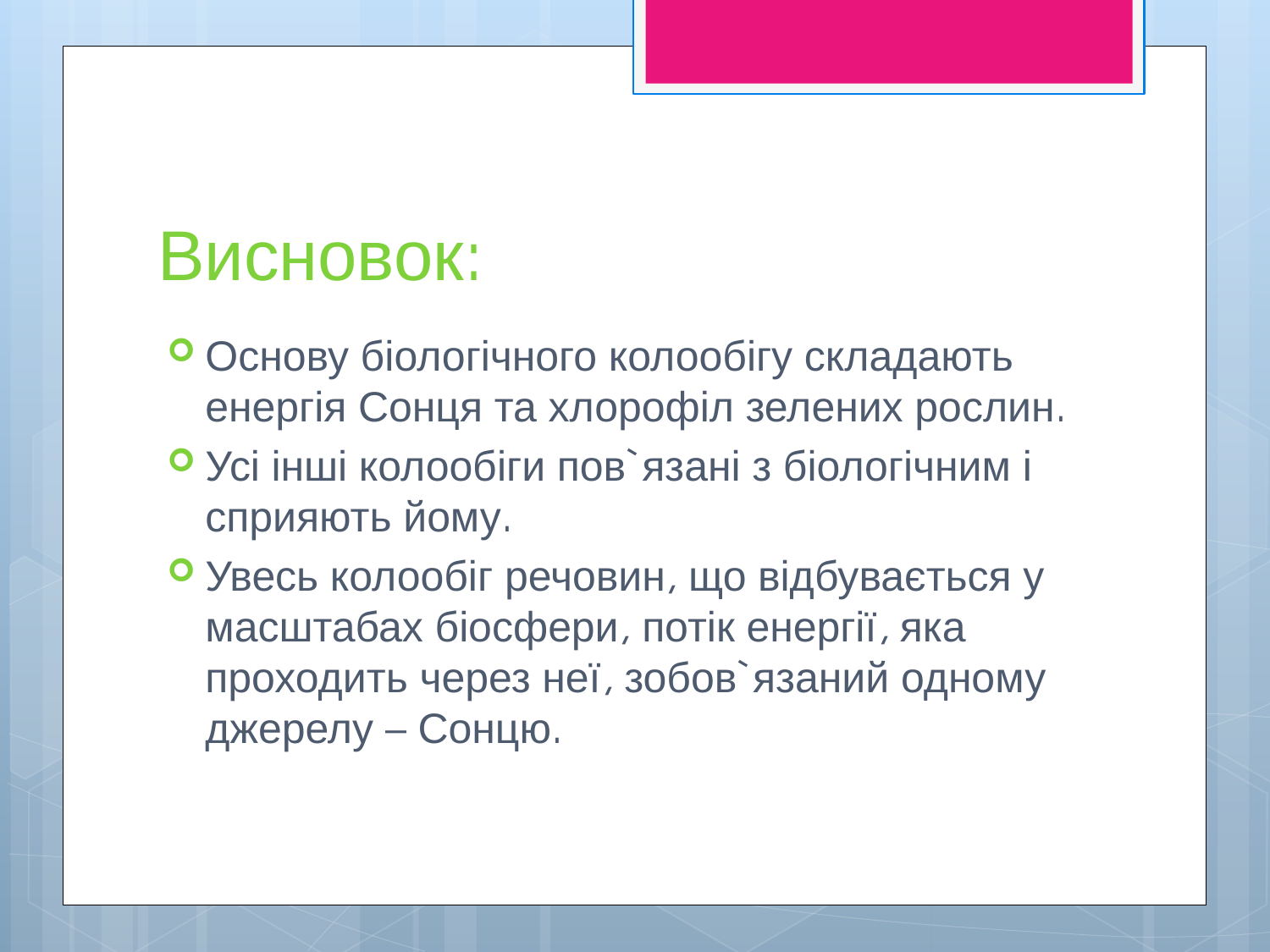

# Висновок:
Основу біологічного колообігу складають енергія Сонця та хлорофіл зелених рослин.
Усі інші колообіги пов`язані з біологічним і сприяють йому.
Увесь колообіг речовин, що відбувається у масштабах біосфери, потік енергії, яка проходить через неї, зобов`язаний одному джерелу – Сонцю.